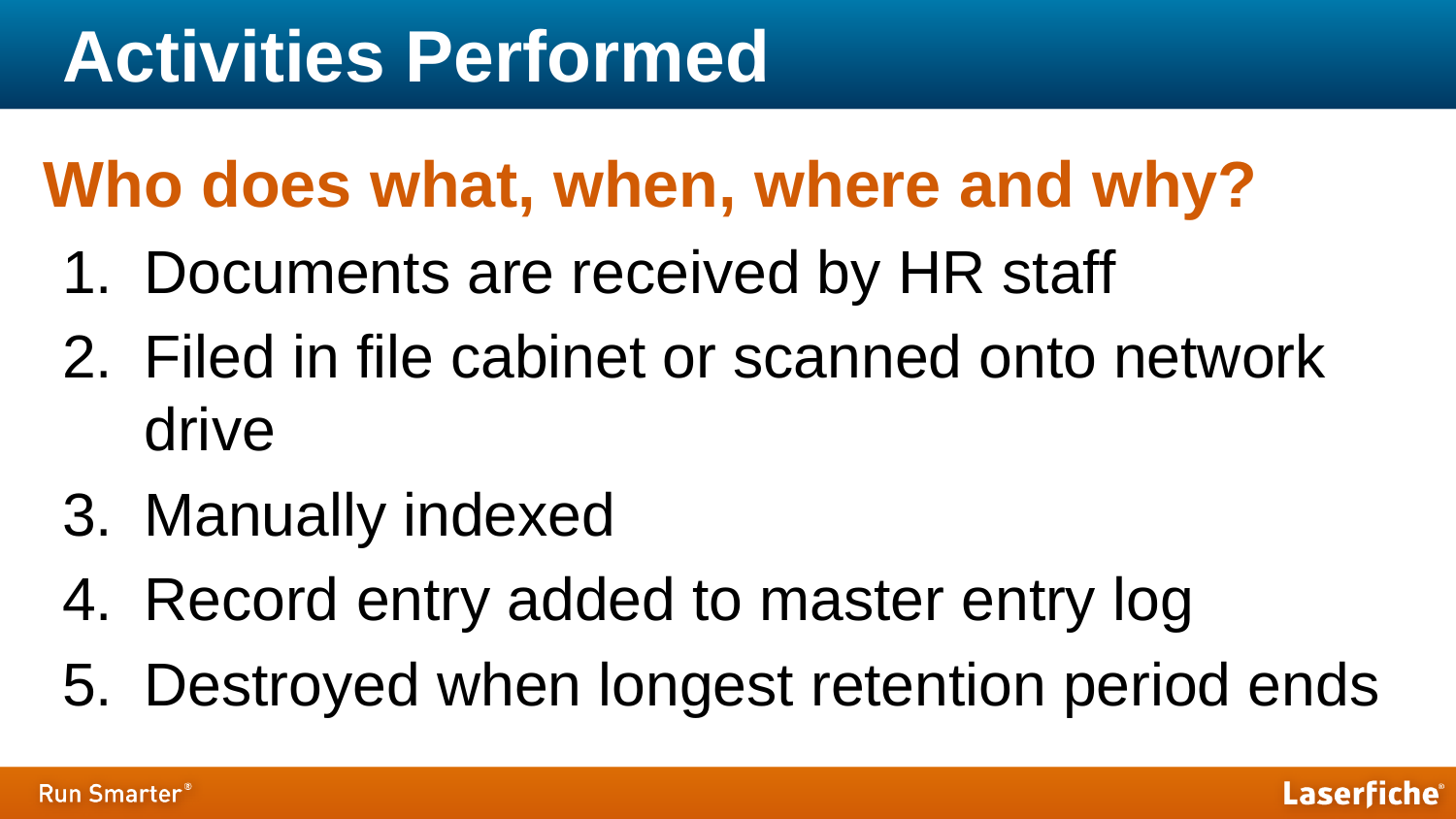

# Activities Performed
Who does what, when, where and why?

Documents are received by HR staff
Filed in file cabinet or scanned onto network drive
Manually indexed
Record entry added to master entry log
Destroyed when longest retention period ends